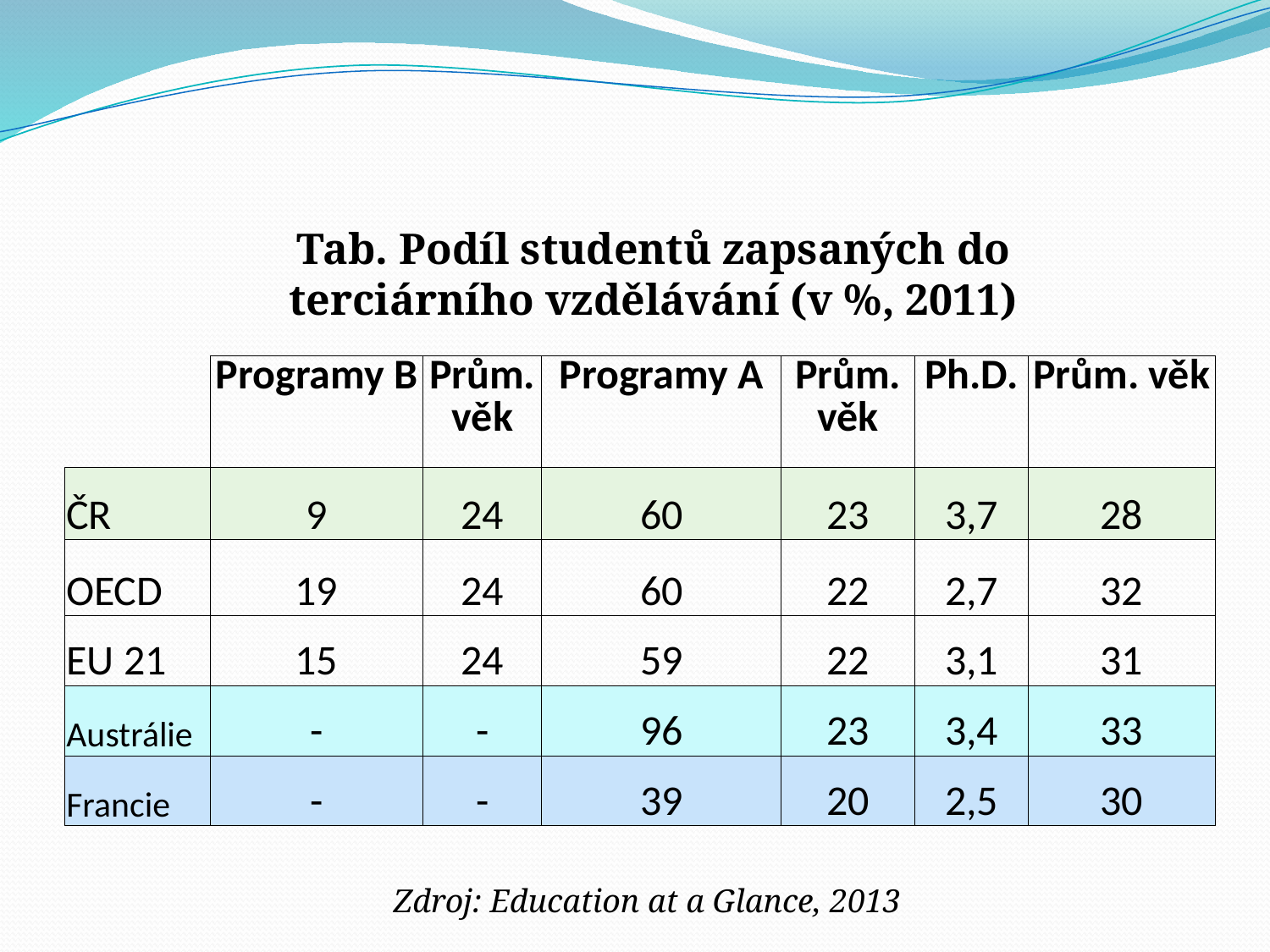

#
Tab. Podíl studentů zapsaných do terciárního vzdělávání (v %, 2011)
|  | Programy B | Prům. věk | Programy A | Prům. věk | Ph.D. | Prům. věk |
| --- | --- | --- | --- | --- | --- | --- |
| ČR | 9 | 24 | 60 | 23 | 3,7 | 28 |
| OECD | 19 | 24 | 60 | 22 | 2,7 | 32 |
| EU 21 | 15 | 24 | 59 | 22 | 3,1 | 31 |
| Austrálie | - | - | 96 | 23 | 3,4 | 33 |
| Francie | - | - | 39 | 20 | 2,5 | 30 |
Zdroj: Education at a Glance, 2013